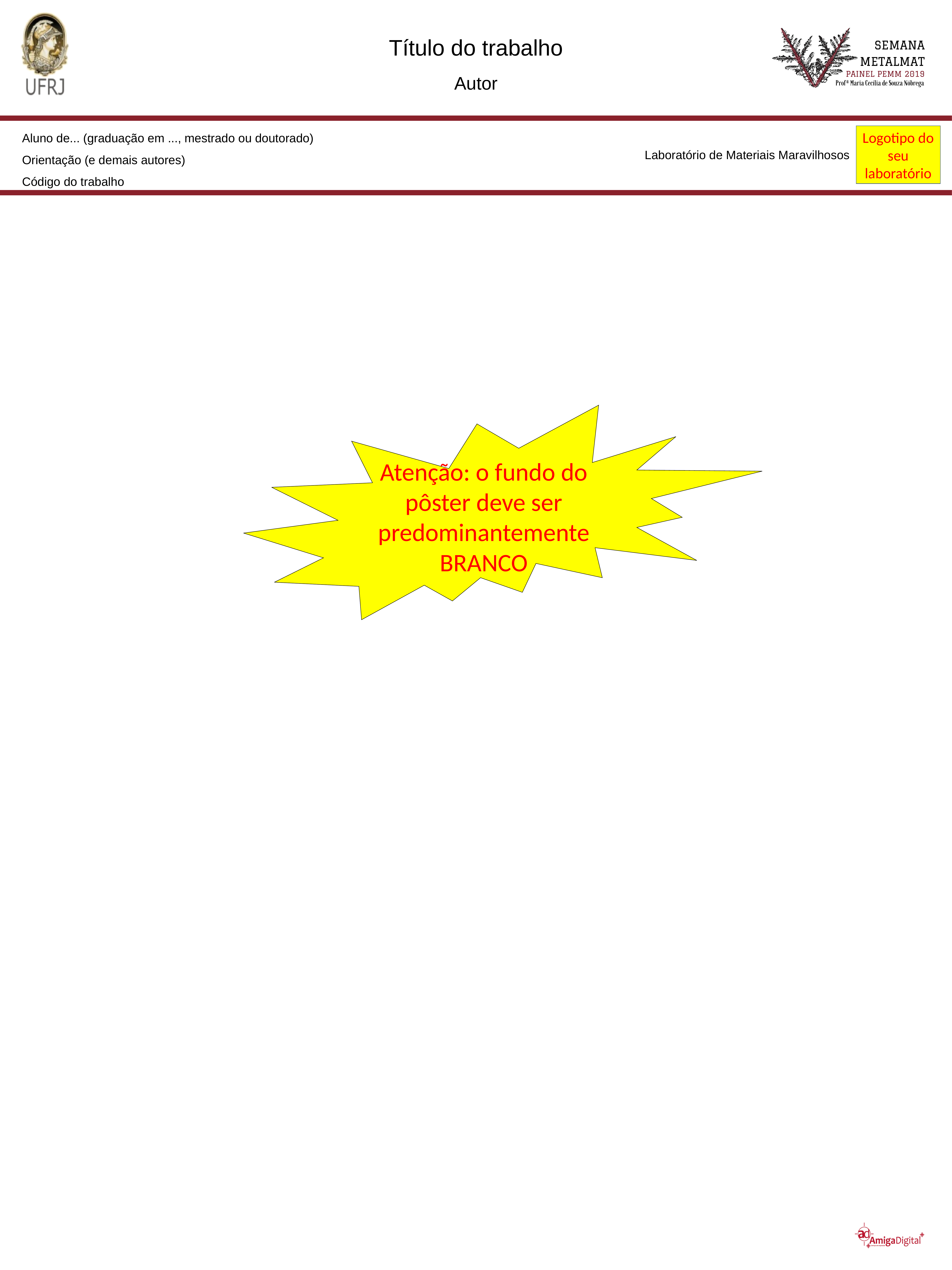

Título do trabalho
Autor
Aluno de... (graduação em ..., mestrado ou doutorado)
Orientação (e demais autores)
Código do trabalho
Logotipo do seu laboratório

Laboratório de Materiais Maravilhosos

Atenção: o fundo do pôster deve ser predominantemente BRANCO